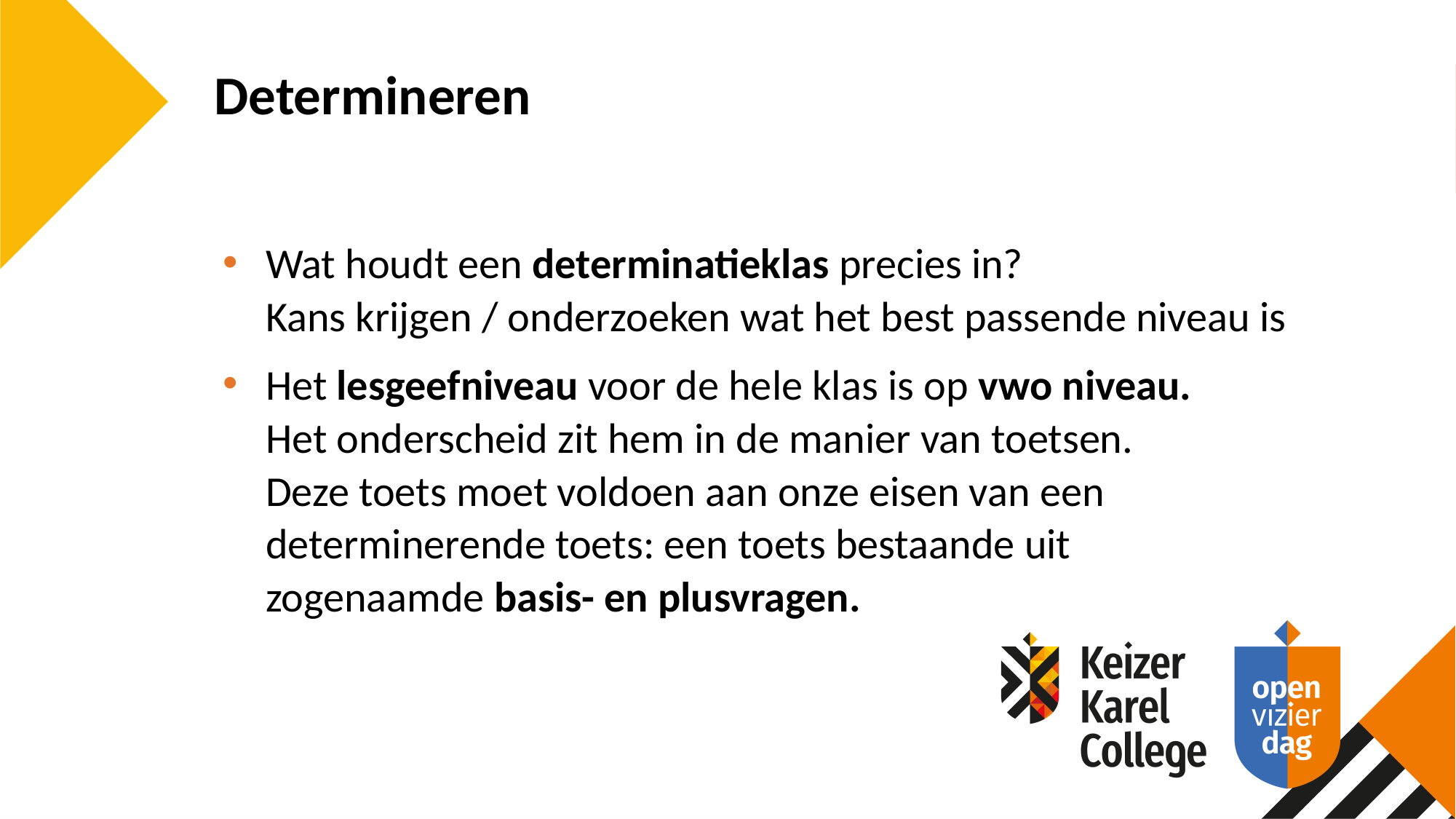

Determineren
Wat houdt een determinatieklas precies in? 
Kans krijgen / onderzoeken wat het best passende niveau is
Het lesgeefniveau voor de hele klas is op vwo niveau. 
Het onderscheid zit hem in de manier van toetsen.
Deze toets moet voldoen aan onze eisen van een determinerende toets: een toets bestaande uit
zogenaamde basis- en plusvragen.